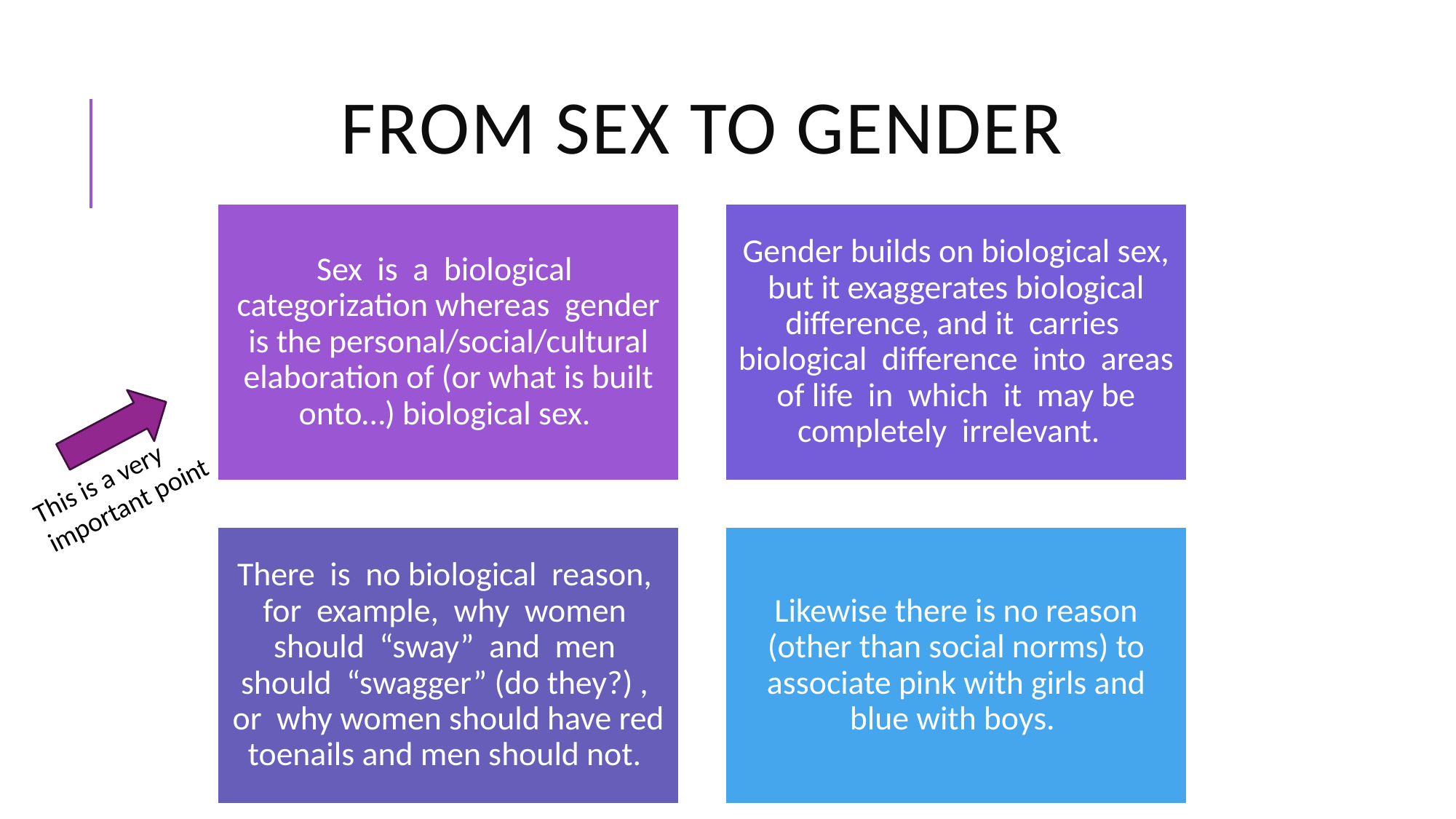

# From sex to Gender
Sex  is  a  biological  categorization whereas  gender is the personal/social/cultural elaboration of (or what is built onto…) biological sex.
Gender builds on biological sex, but it exaggerates biological difference, and it  carries  biological  difference  into  areas of life  in  which  it  may be completely  irrelevant.

This is a very important point
There  is  no biological  reason,  for  example,  why  women  should  “sway”  and  men  should  “swagger” (do they?) ,  or  why women should have red toenails and men should not.
Likewise there is no reason (other than social norms) to associate pink with girls and blue with boys.